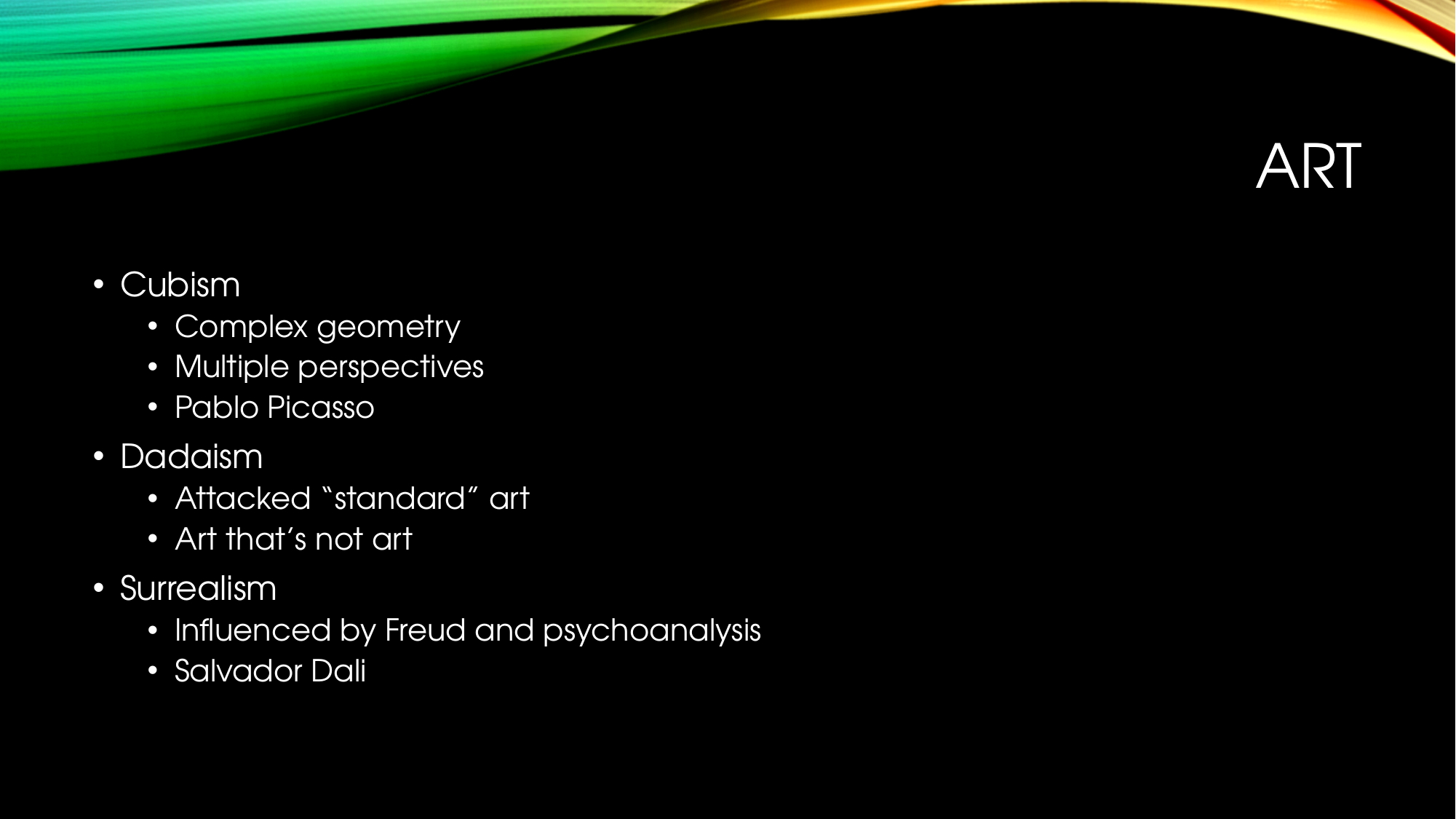

# Art
Cubism
Complex geometry
Multiple perspectives
Pablo Picasso
Dadaism
Attacked “standard” art
Art that’s not art
Surrealism
Influenced by Freud and psychoanalysis
Salvador Dali